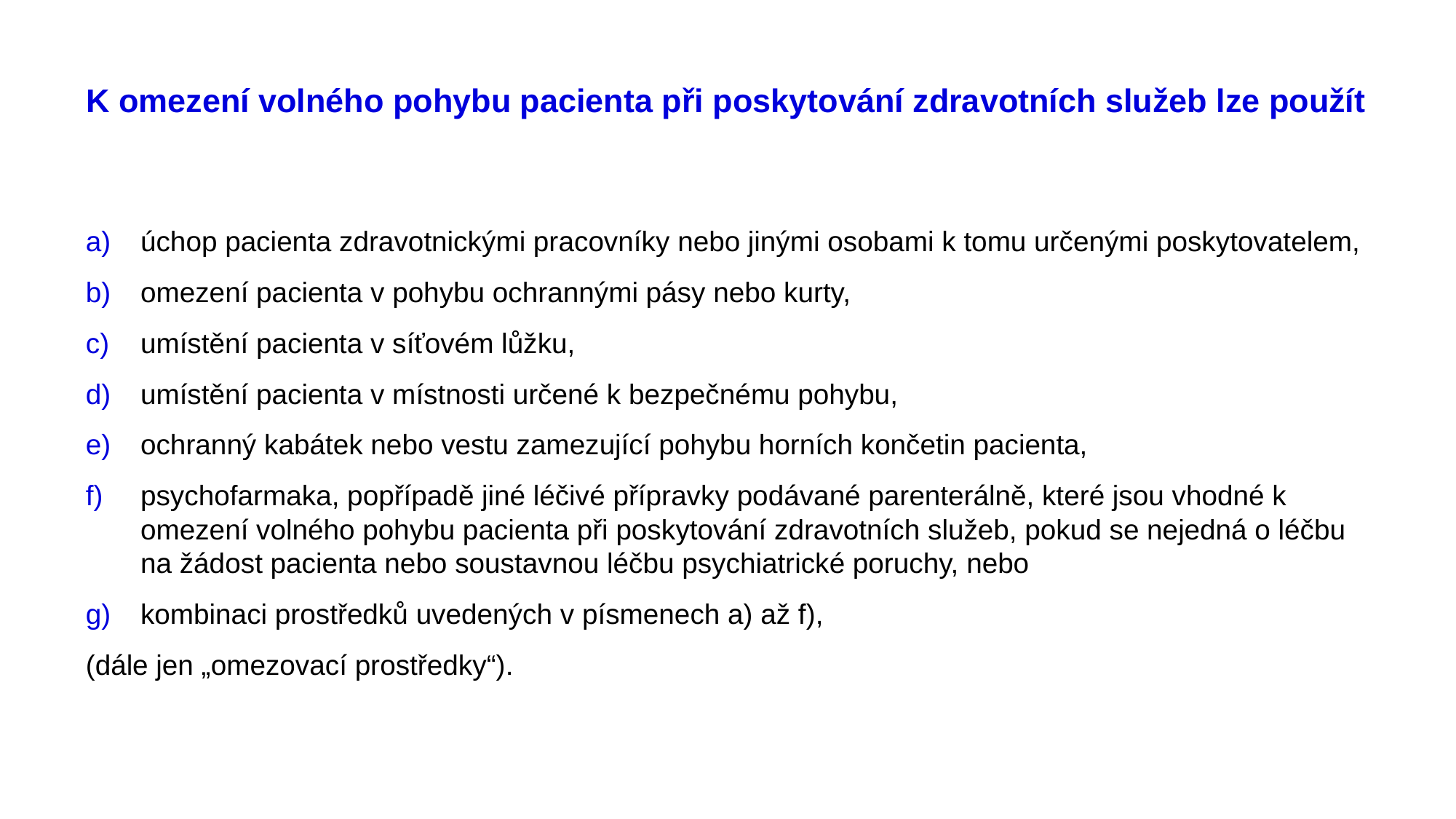

# K omezení volného pohybu pacienta při poskytování zdravotních služeb lze použít
úchop pacienta zdravotnickými pracovníky nebo jinými osobami k tomu určenými poskytovatelem,
omezení pacienta v pohybu ochrannými pásy nebo kurty,
umístění pacienta v síťovém lůžku,
umístění pacienta v místnosti určené k bezpečnému pohybu,
ochranný kabátek nebo vestu zamezující pohybu horních končetin pacienta,
psychofarmaka, popřípadě jiné léčivé přípravky podávané parenterálně, které jsou vhodné k omezení volného pohybu pacienta při poskytování zdravotních služeb, pokud se nejedná o léčbu na žádost pacienta nebo soustavnou léčbu psychiatrické poruchy, nebo
kombinaci prostředků uvedených v písmenech a) až f),
(dále jen „omezovací prostředky“).